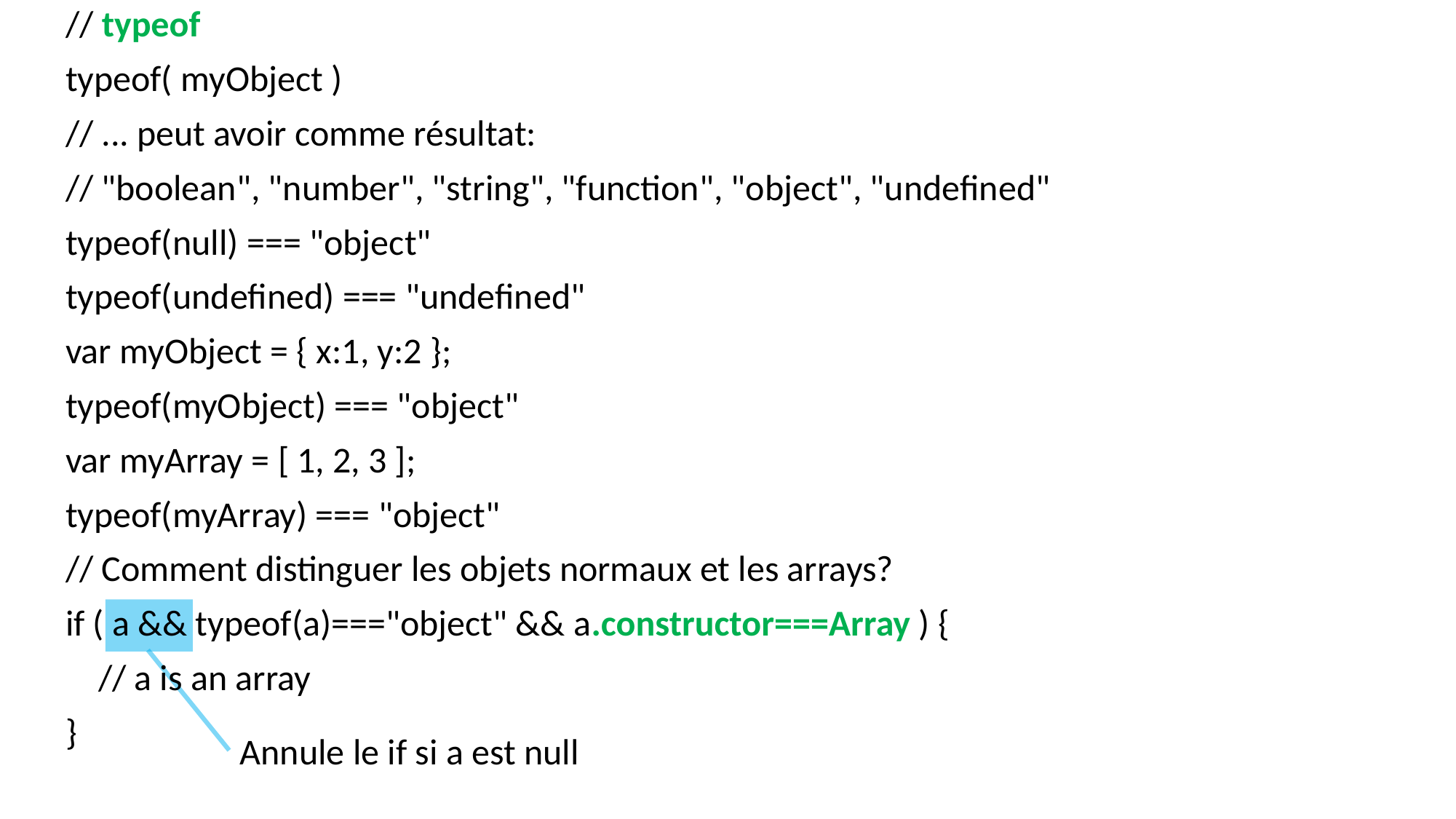

// typeof
typeof( myObject )
// ... peut avoir comme résultat:
// "boolean", "number", "string", "function", "object", "undefined"
typeof(null) === "object"
typeof(undefined) === "undefined"
var myObject = { x:1, y:2 };
typeof(myObject) === "object"
var myArray = [ 1, 2, 3 ];
typeof(myArray) === "object"
// Comment distinguer les objets normaux et les arrays?
if ( a && typeof(a)==="object" && a.constructor===Array ) {
    // a is an array
}

Annule le if si a est null